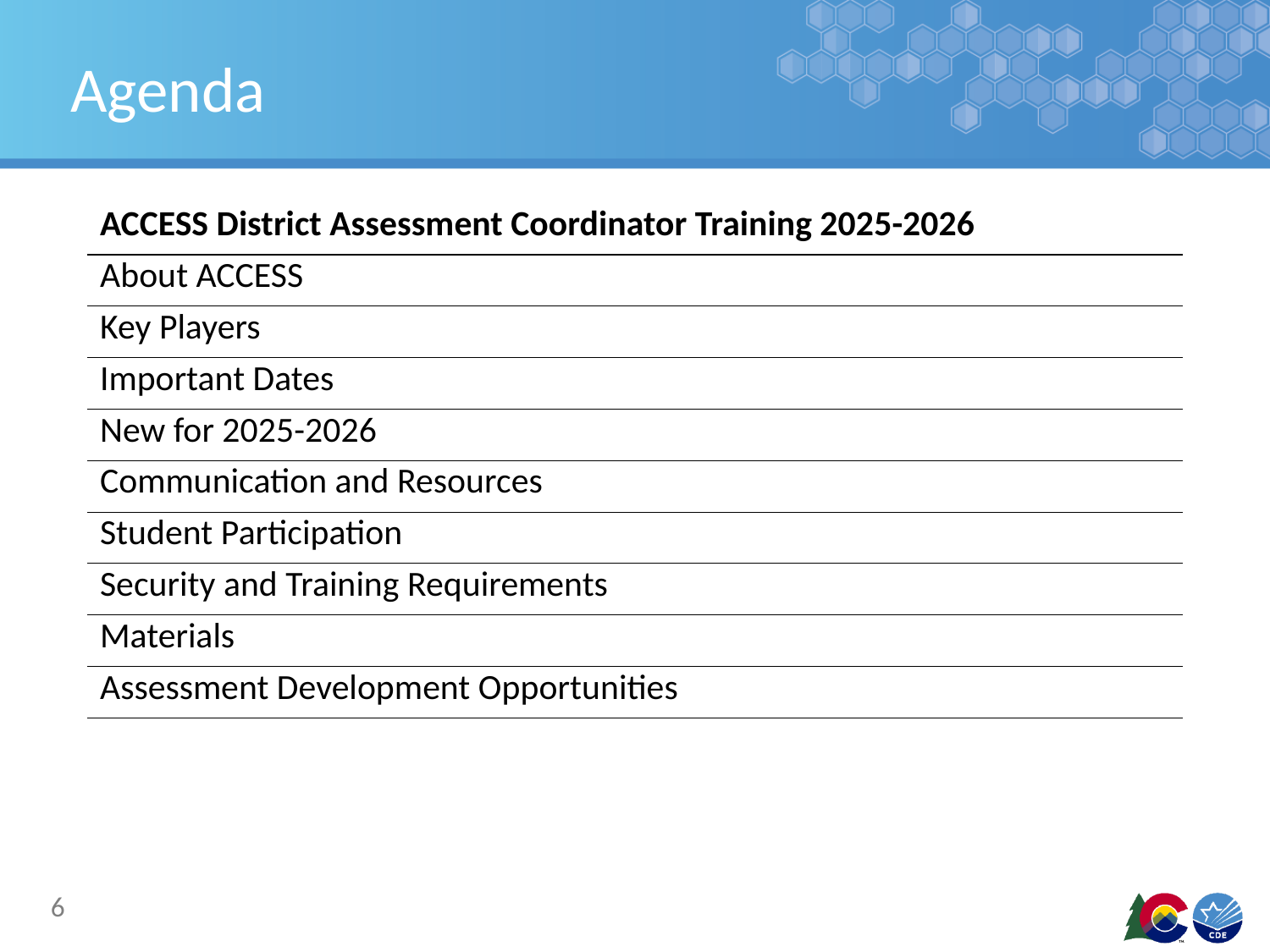

# Agenda
| ACCESS District Assessment Coordinator Training 2025-2026 |
| --- |
| About ACCESS |
| Key Players |
| Important Dates |
| New for 2025-2026 |
| Communication and Resources |
| Student Participation |
| Security and Training Requirements |
| Materials |
| Assessment Development Opportunities |
6